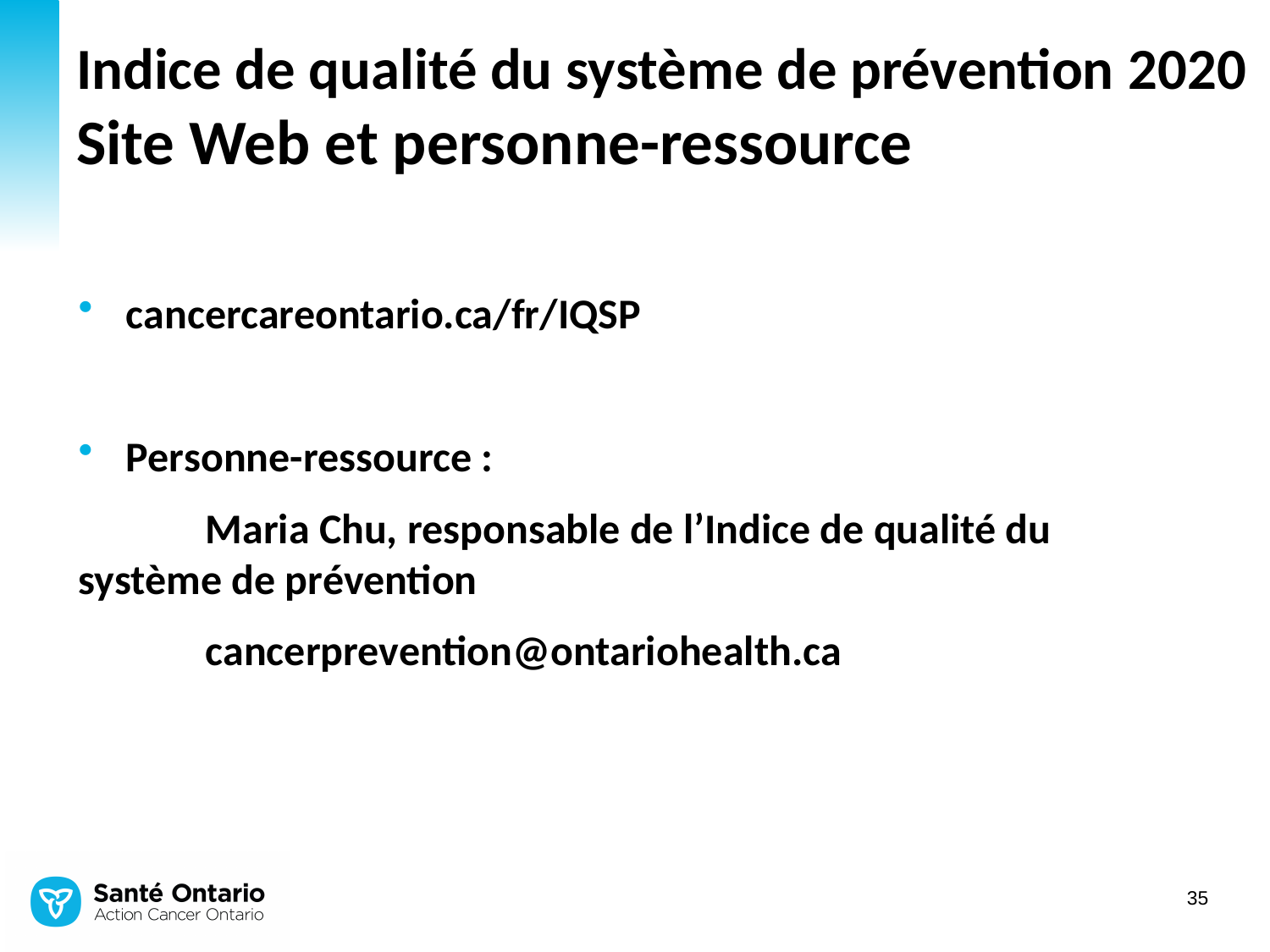

# Indice de qualité du système de prévention 2020 Site Web et personne-ressource
cancercareontario.ca/fr/IQSP

Personne-ressource :
	Maria Chu, responsable de l’Indice de qualité du 	système de prévention
	cancerprevention@ontariohealth.ca